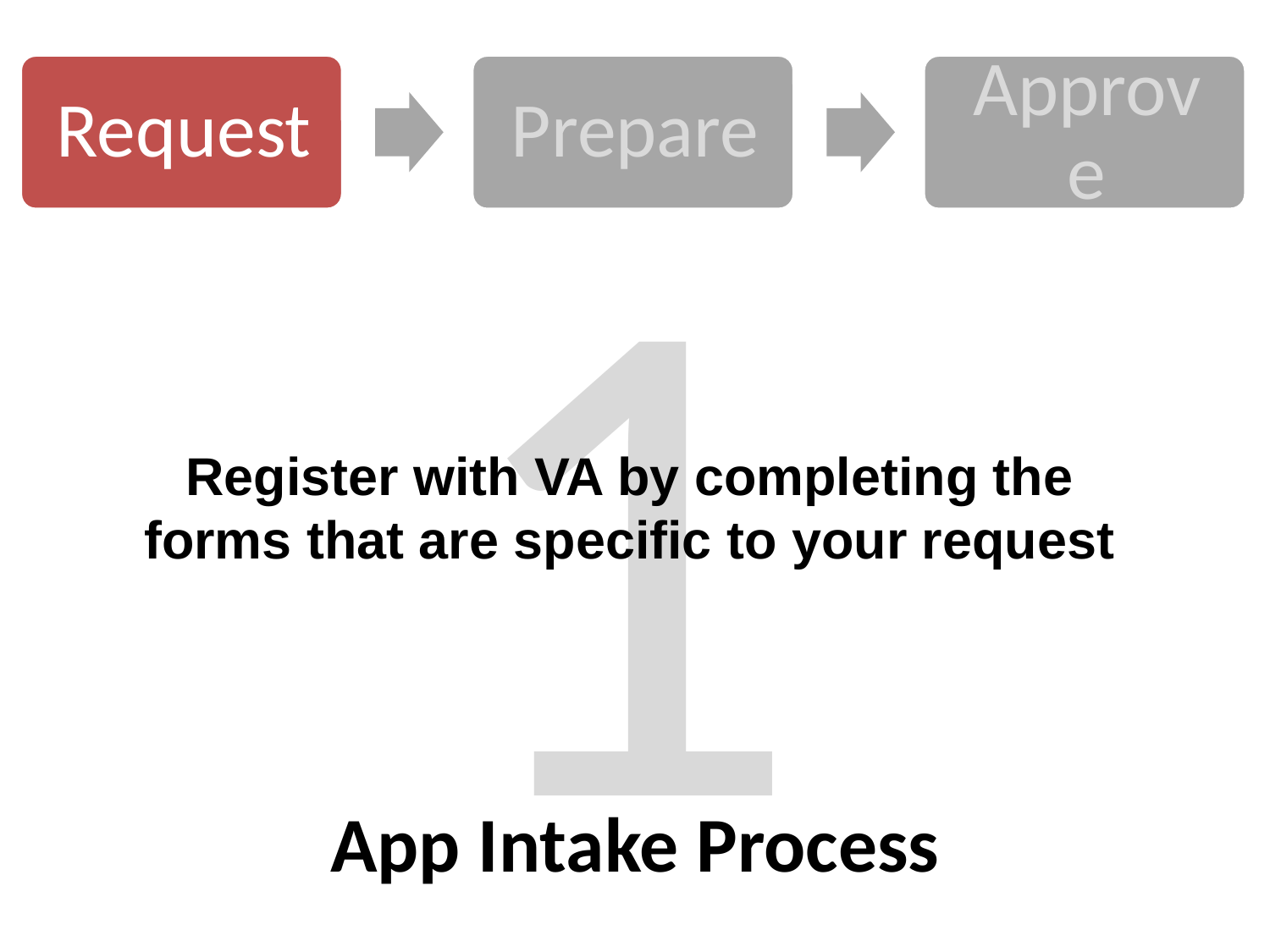

Request

Prepare

Approve
1
Register with VA by completing the forms that are specific to your request
# App Intake Process